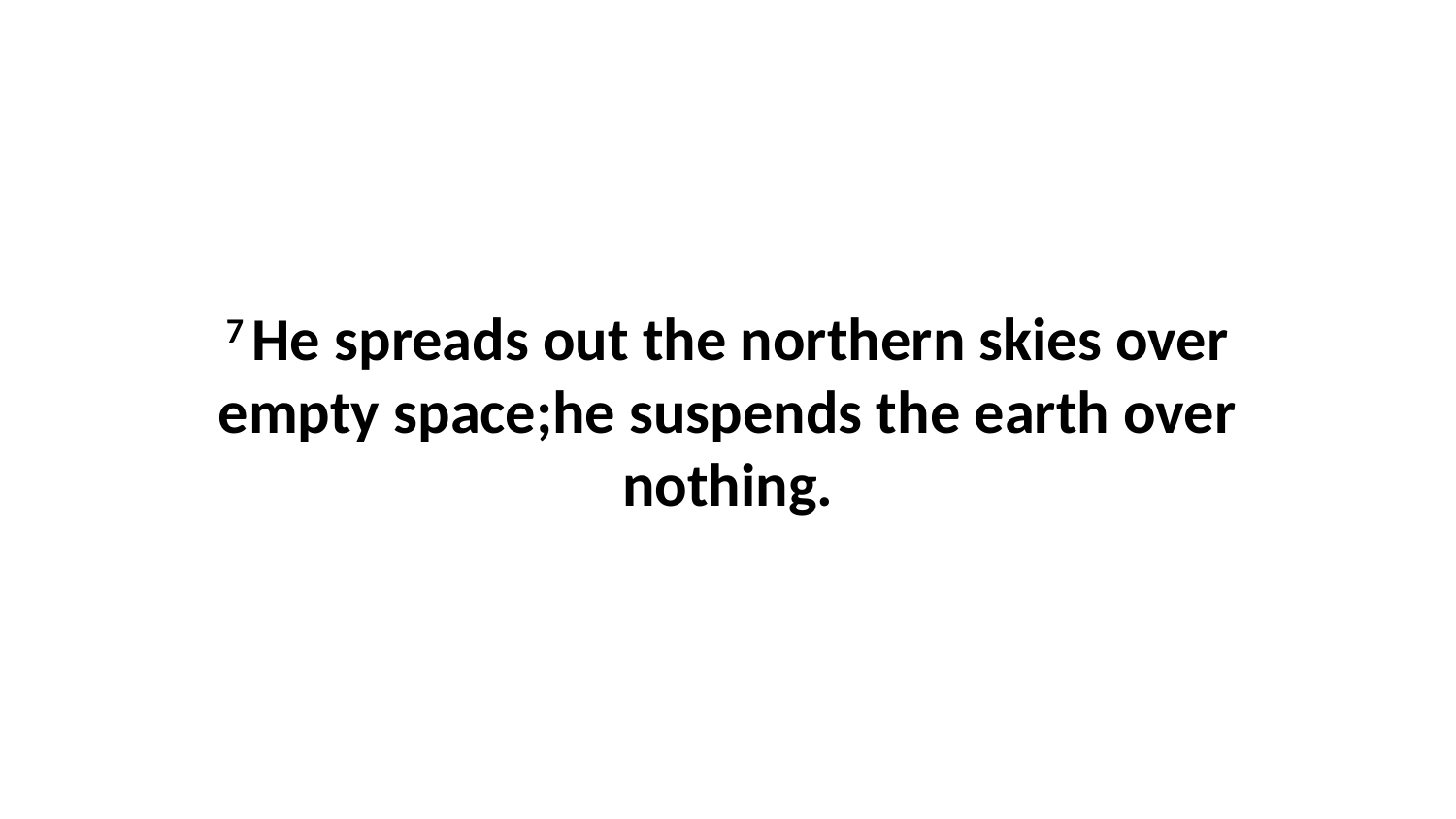

7 He spreads out the northern skies over empty space;he suspends the earth over nothing.